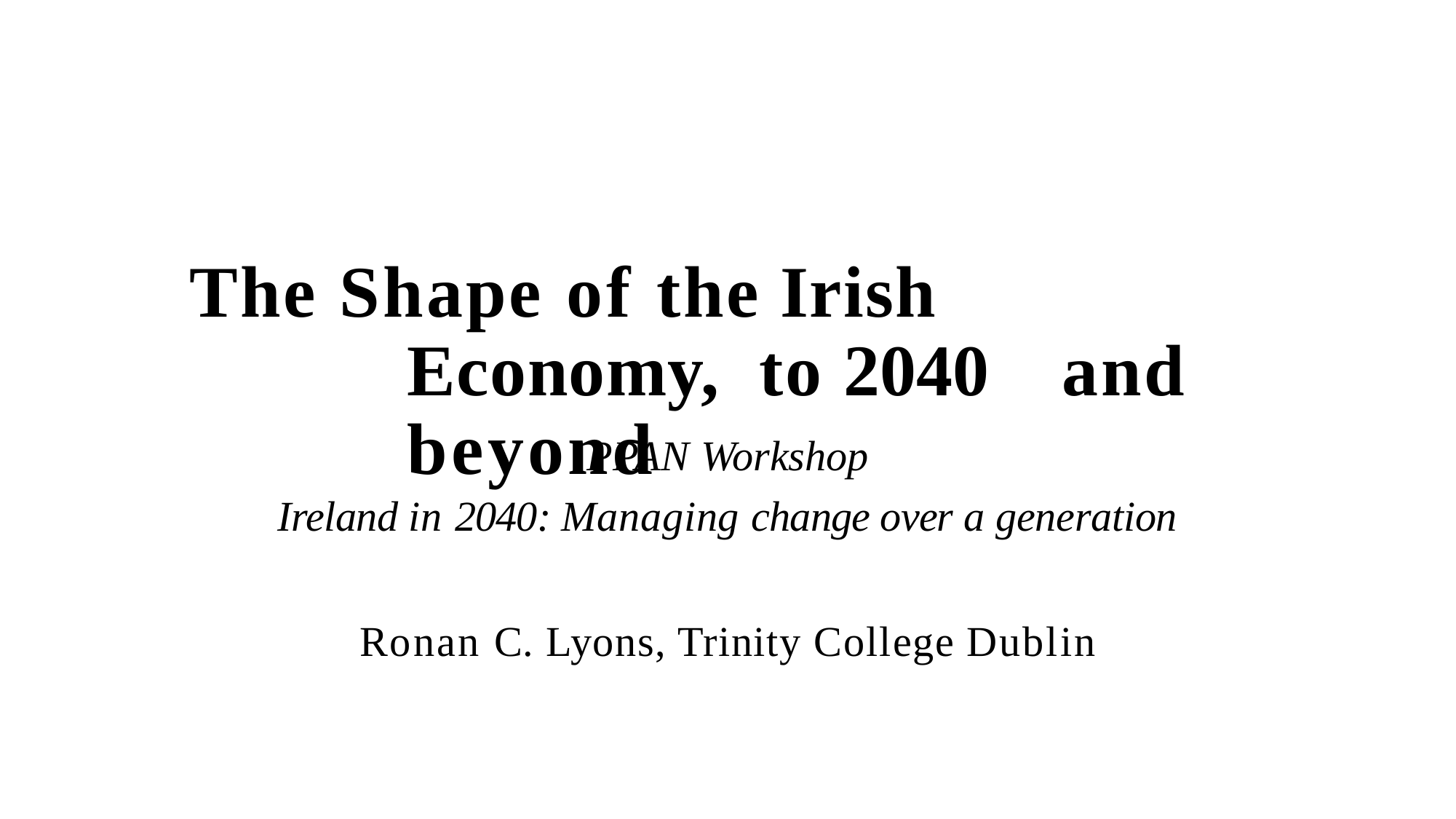

# The Shape of the Irish Economy,  to	2040	and beyond
PPAN Workshop
Ireland in 2040: Managing change over a generation

Ronan C. Lyons, Trinity College Dublin